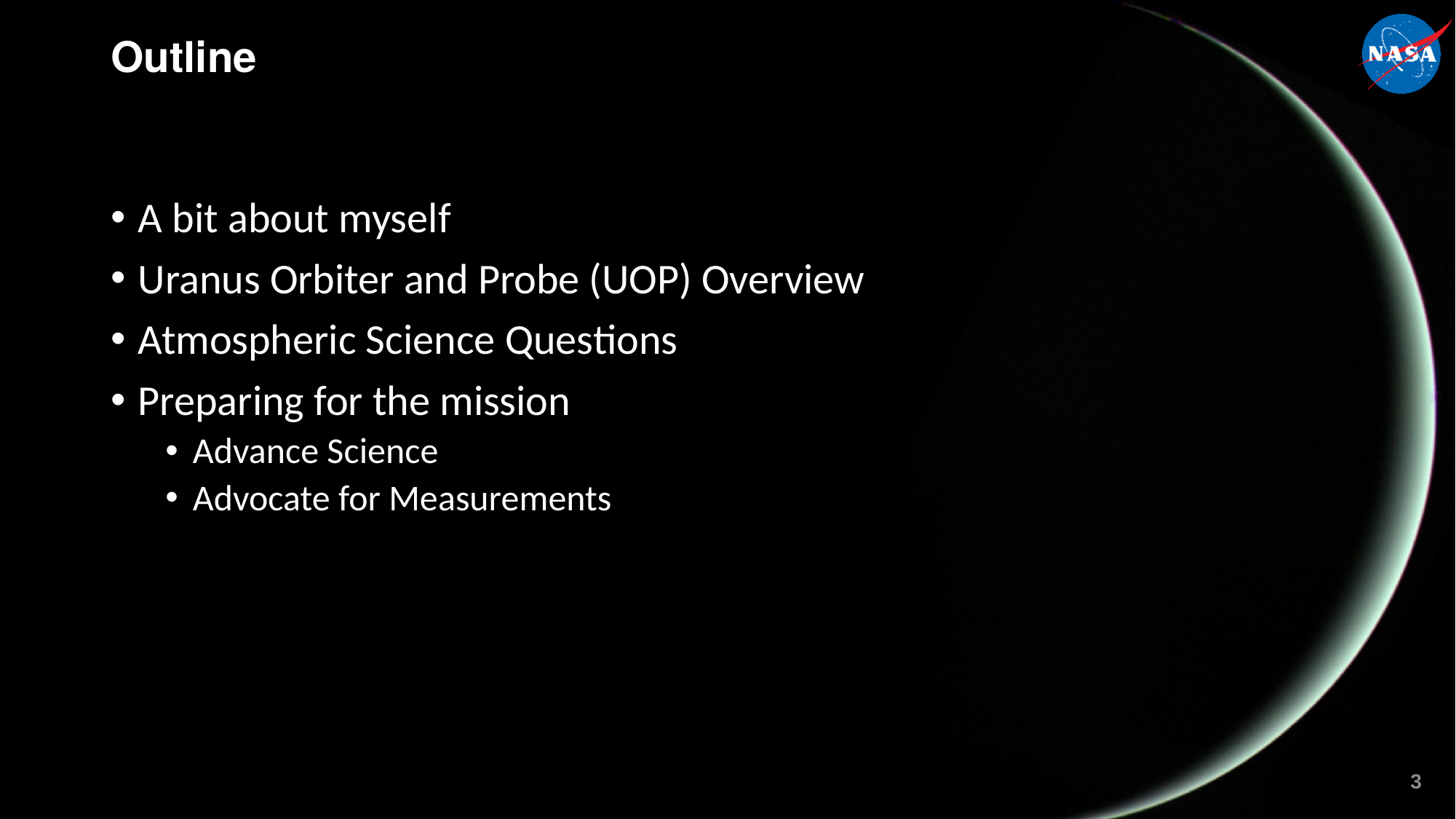

# Outline
A bit about myself
Uranus Orbiter and Probe (UOP) Overview
Atmospheric Science Questions
Preparing for the mission
Advance Science
Advocate for Measurements

3